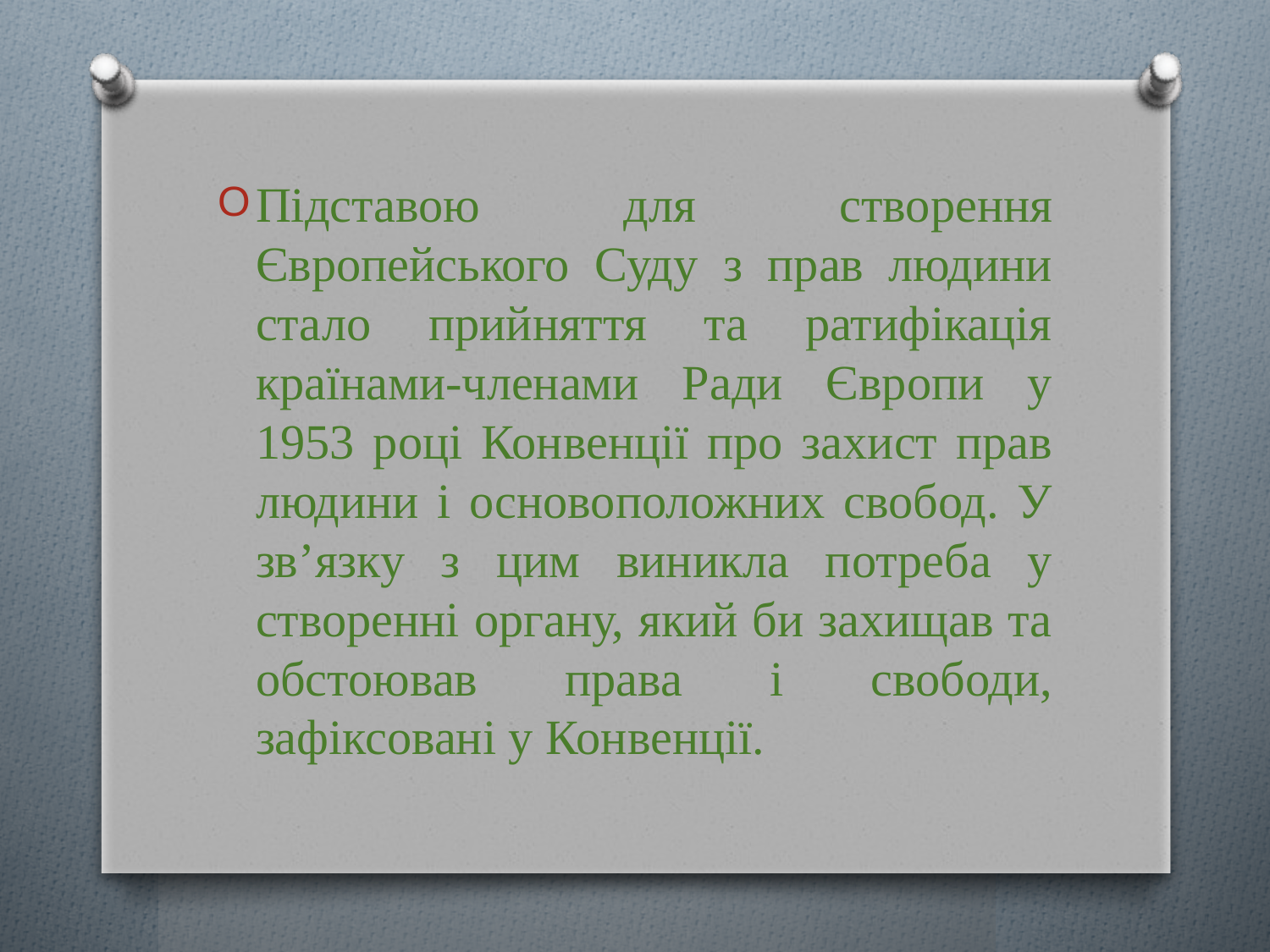

Підставою для створення Європейського Суду з прав людини стало прийняття та ратифікація країнами-членами Ради Європи у 1953 році Конвенції про захист прав людини і основоположних свобод. У зв’язку з цим виникла потреба у створенні органу, який би захищав та обстоював права і свободи, зафіксовані у Конвенції.